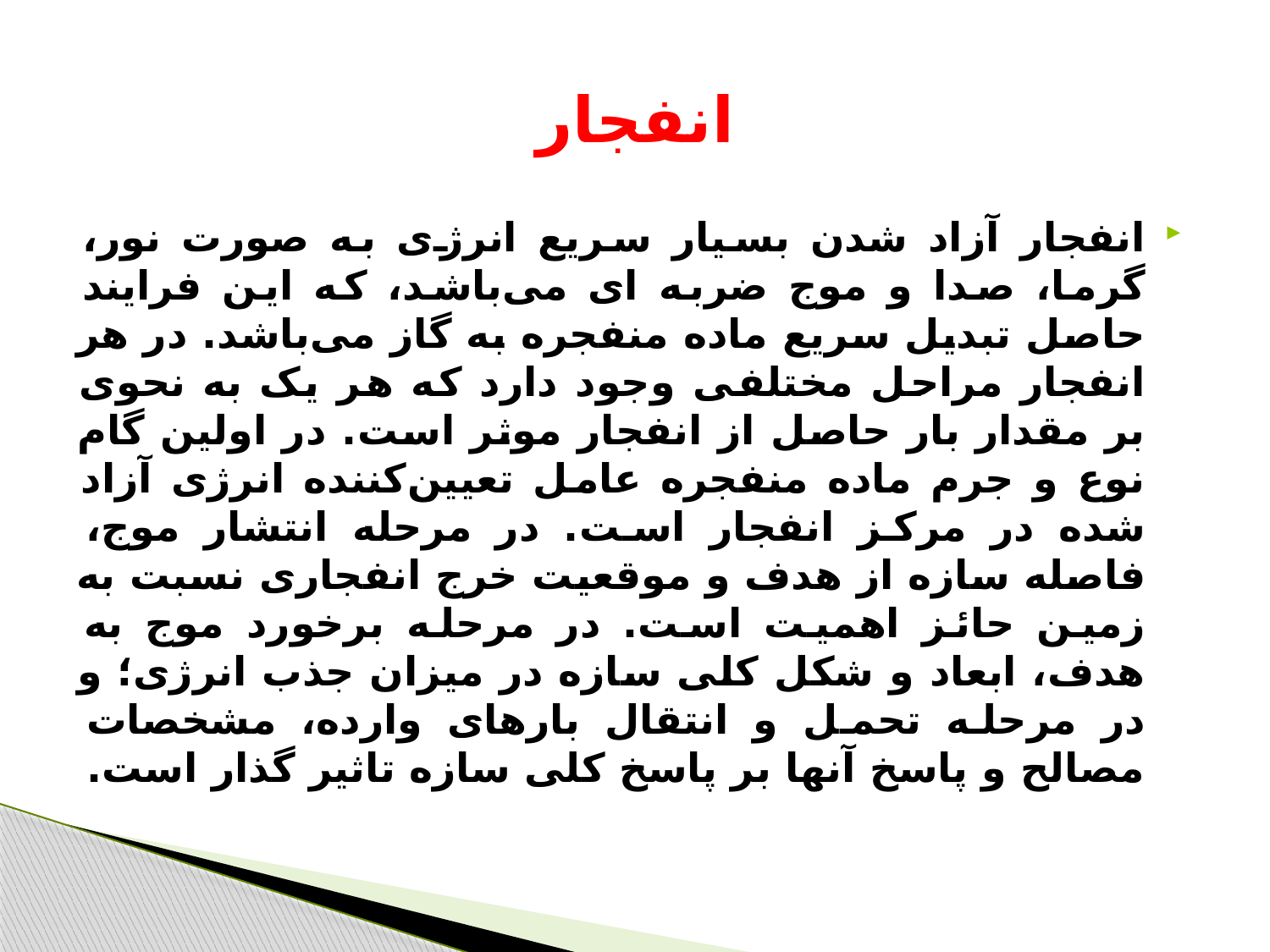

# انفجار
انفجار آزاد شدن بسیار سریع انرژی به صورت نور، گرما، صدا و موج ضربه ای می‌باشد، که این فرایند حاصل تبدیل سریع ماده منفجره به گاز می‌باشد. در هر انفجار مراحل مختلفی وجود دارد که هر یک به نحوی بر مقدار بار حاصل از انفجار موثر است. در اولین گام نوع و جرم ماده منفجره عامل تعیین‌کننده انرژی آزاد شده در مرکز انفجار است. در مرحله انتشار موج، فاصله سازه از هدف و موقعیت خرج انفجاری نسبت به زمین حائز اهمیت است. در مرحله برخورد موج به هدف، ابعاد و شکل کلی سازه در میزان جذب انرژی؛ و در مرحله تحمل و انتقال بارهای وارده، مشخصات مصالح و پاسخ آنها بر پاسخ کلی سازه تاثیر گذار است.